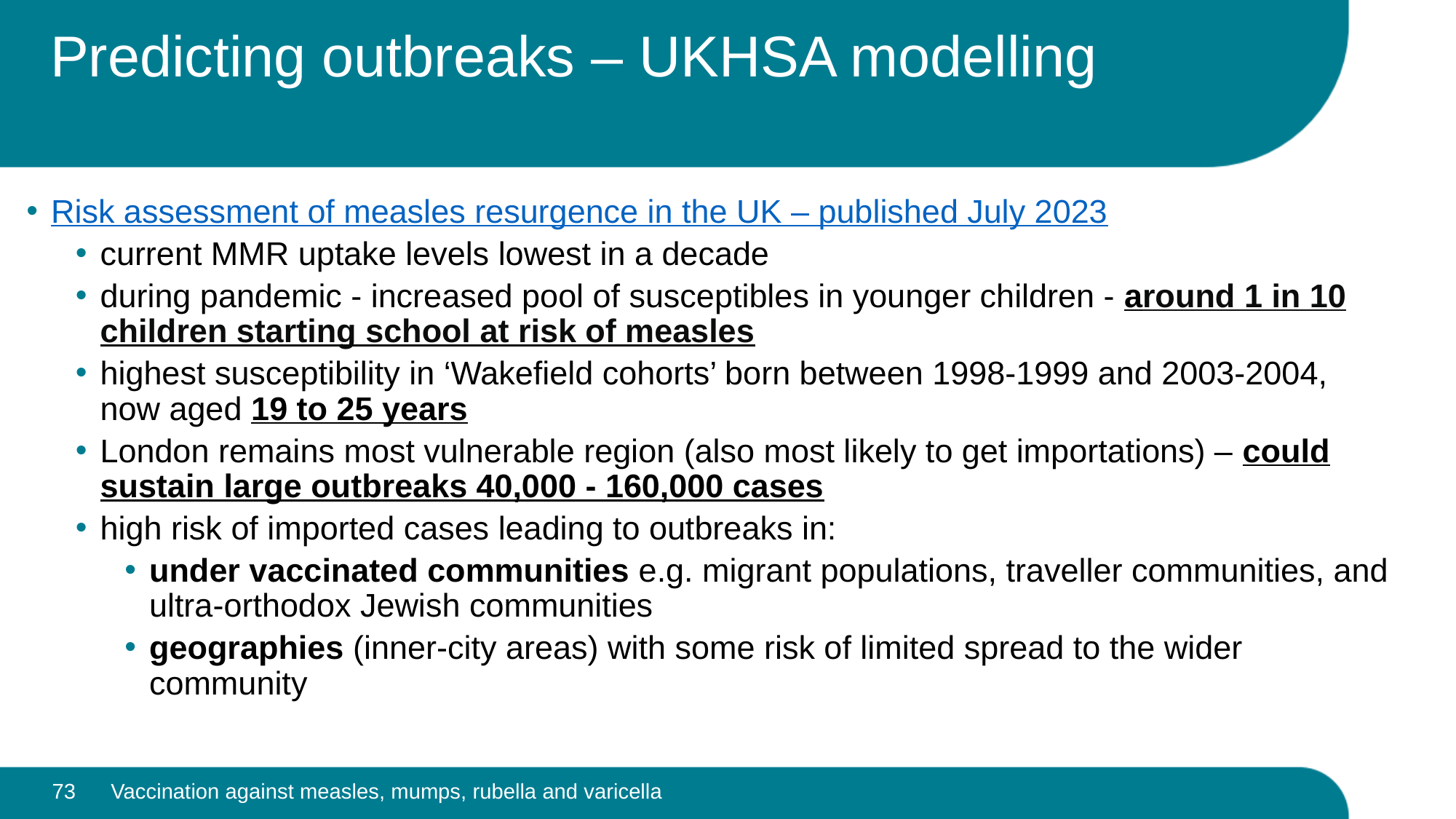

# Predicting outbreaks – UKHSA modelling
Risk assessment of measles resurgence in the UK – published July 2023
current MMR uptake levels lowest in a decade
during pandemic - increased pool of susceptibles in younger children - around 1 in 10 children starting school at risk of measles
highest susceptibility in ‘Wakefield cohorts’ born between 1998-1999 and 2003-2004, now aged 19 to 25 years
London remains most vulnerable region (also most likely to get importations) – could sustain large outbreaks 40,000 - 160,000 cases
high risk of imported cases leading to outbreaks in:
under vaccinated communities e.g. migrant populations, traveller communities, and ultra-orthodox Jewish communities
geographies (inner-city areas) with some risk of limited spread to the wider community

73
Vaccination against measles, mumps, rubella and varicella